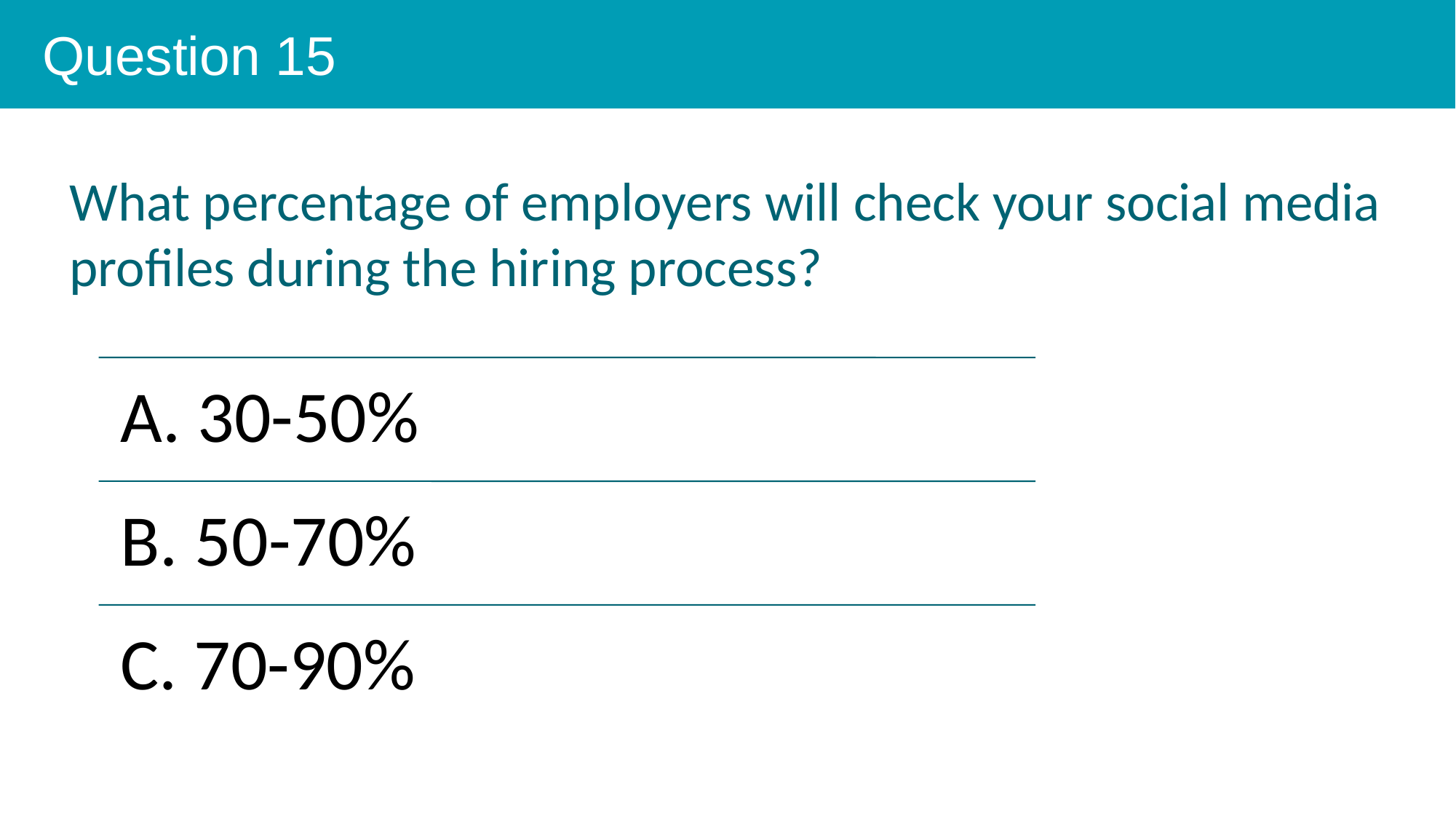

Question 15
What percentage of employers will check your social media profiles during the hiring process?
A. 30-50%
B. 50-70%
C. 70-90%